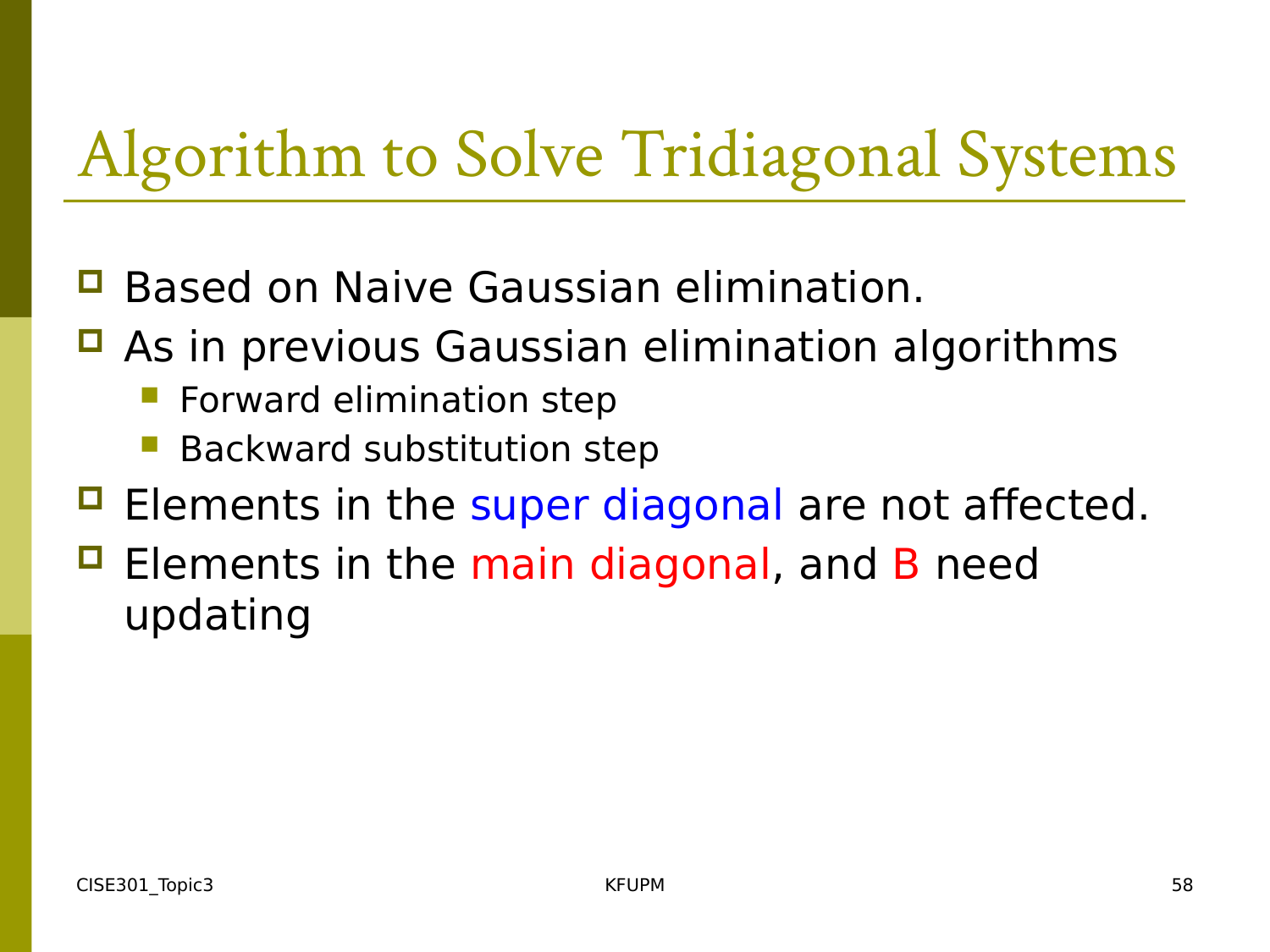

# Algorithm to Solve Tridiagonal Systems
Based on Naive Gaussian elimination.
As in previous Gaussian elimination algorithms
Forward elimination step
Backward substitution step
Elements in the super diagonal are not affected.
Elements in the main diagonal, and B need updating

CISE301_Topic3
KFUPM
58